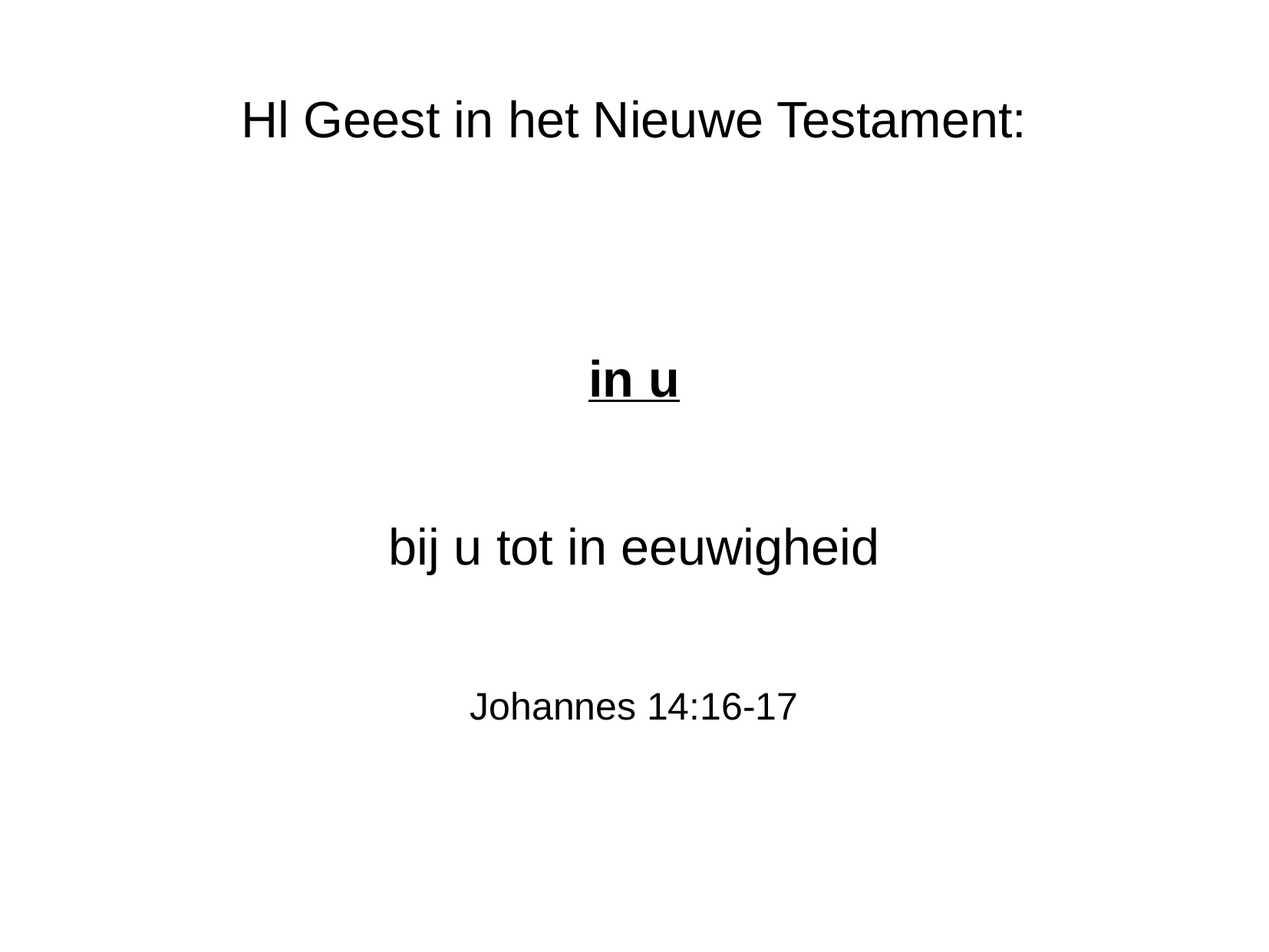

Hl Geest in het Nieuwe Testament:
in u

bij u tot in eeuwigheid

Johannes 14:16-17